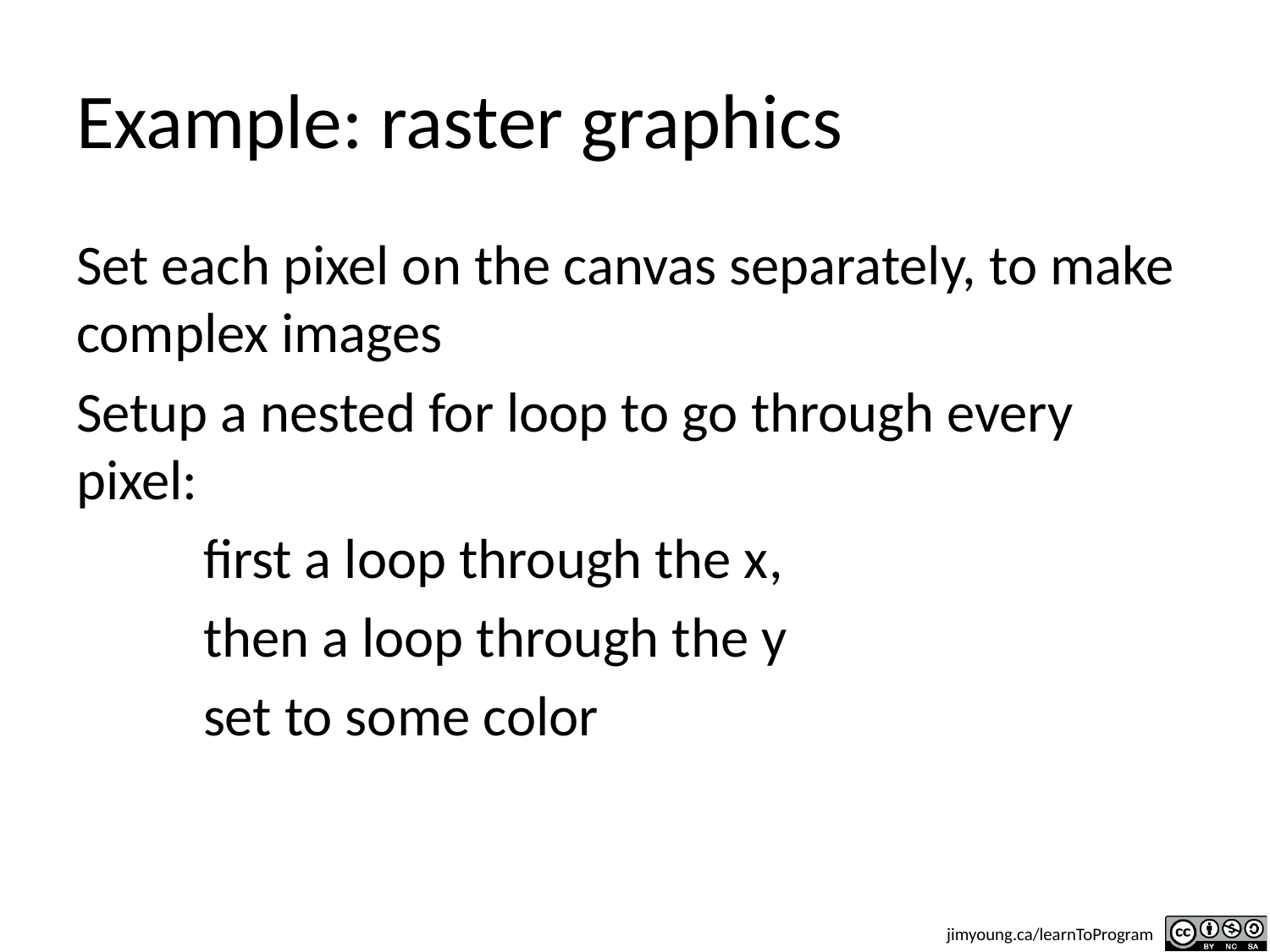

# Example: raster graphics
Set each pixel on the canvas separately, to make complex images
Setup a nested for loop to go through every pixel:
	first a loop through the x,
	then a loop through the y
	set to some color